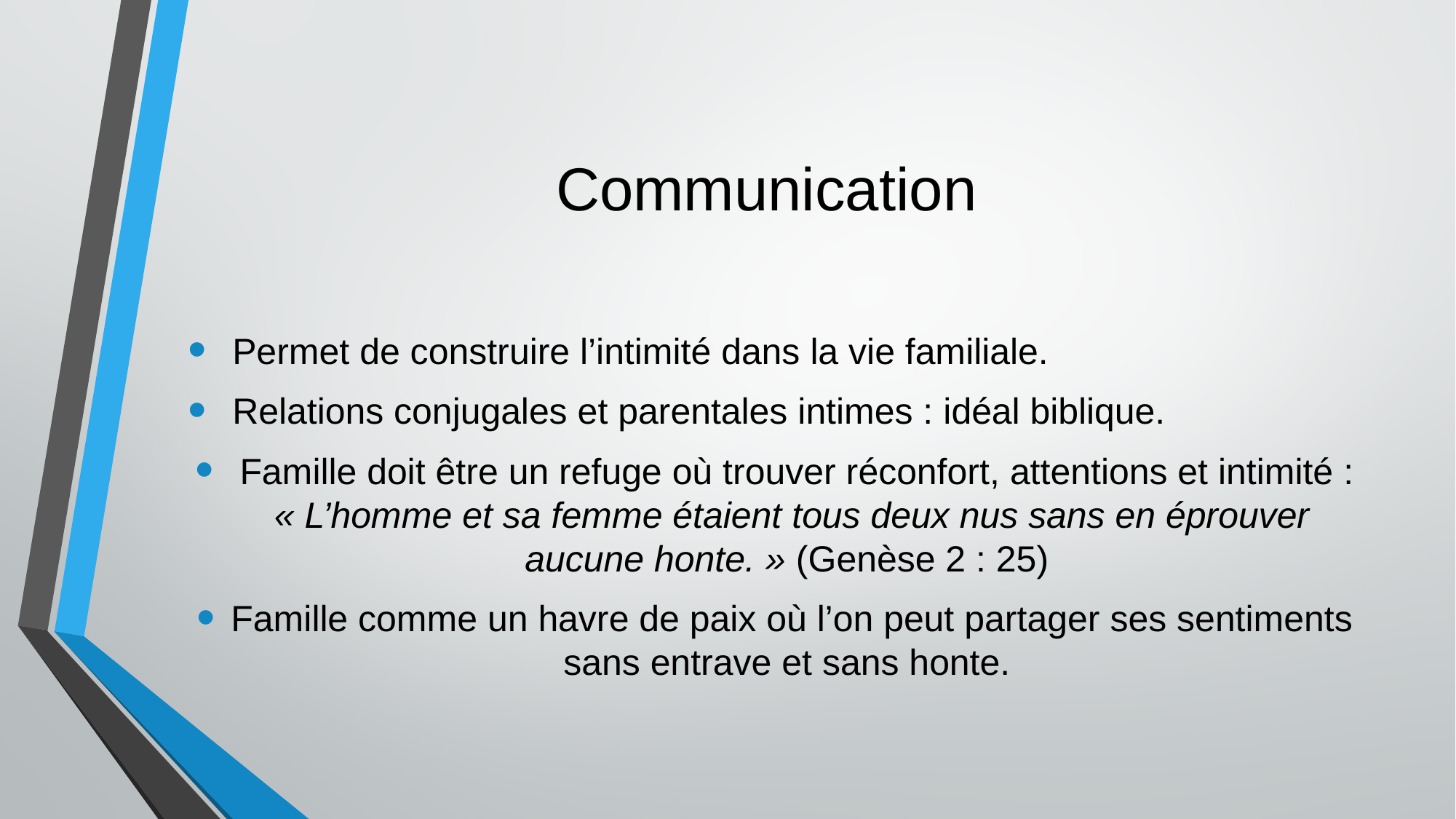

# Communication
 Permet de construire l’intimité dans la vie familiale.
 Relations conjugales et parentales intimes : idéal biblique.
 Famille doit être un refuge où trouver réconfort, attentions et intimité : « L’homme et sa femme étaient tous deux nus sans en éprouver aucune honte. » (Genèse 2 : 25)
Famille comme un havre de paix où l’on peut partager ses sentiments sans entrave et sans honte.